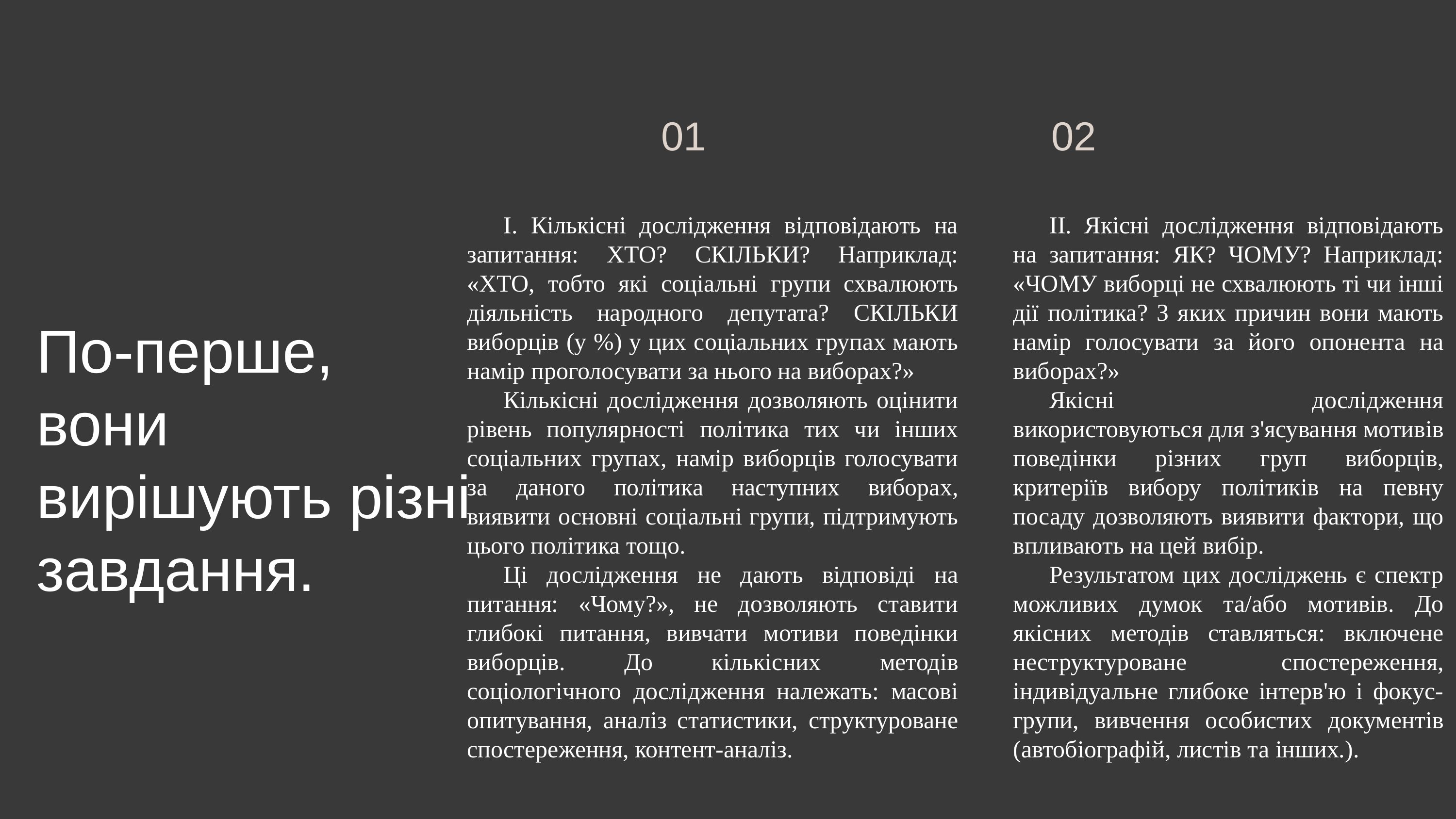

01
02
І. Кількісні дослідження відповідають на запитання: ХТО? СКІЛЬКИ? Наприклад: «ХТО, тобто які соціальні групи схвалюють діяльність народного депутата? СКІЛЬКИ виборців (у %) у цих соціальних групах мають намір проголосувати за нього на виборах?»
Кількісні дослідження дозволяють оцінити рівень популярності політика тих чи інших соціальних групах, намір виборців голосувати за даного політика наступних виборах, виявити основні соціальні групи, підтримують цього політика тощо.
Ці дослідження не дають відповіді на питання: «Чому?», не дозволяють ставити глибокі питання, вивчати мотиви поведінки виборців. До кількісних методів соціологічного дослідження належать: масові опитування, аналіз статистики, структуроване спостереження, контент-аналіз.
ІІ. Якісні дослідження відповідають на запитання: ЯК? ЧОМУ? Наприклад: «ЧОМУ виборці не схвалюють ті чи інші дії політика? З яких причин вони мають намір голосувати за його опонента на виборах?»
Якісні дослідження використовуються для з'ясування мотивів поведінки різних груп виборців, критеріїв вибору політиків на певну посаду дозволяють виявити фактори, що впливають на цей вибір.
Результатом цих досліджень є спектр можливих думок та/або мотивів. До якісних методів ставляться: включене неструктуроване спостереження, індивідуальне глибоке інтерв'ю і фокус-групи, вивчення особистих документів (автобіографій, листів та інших.).
По-перше, вони вирішують різні завдання.